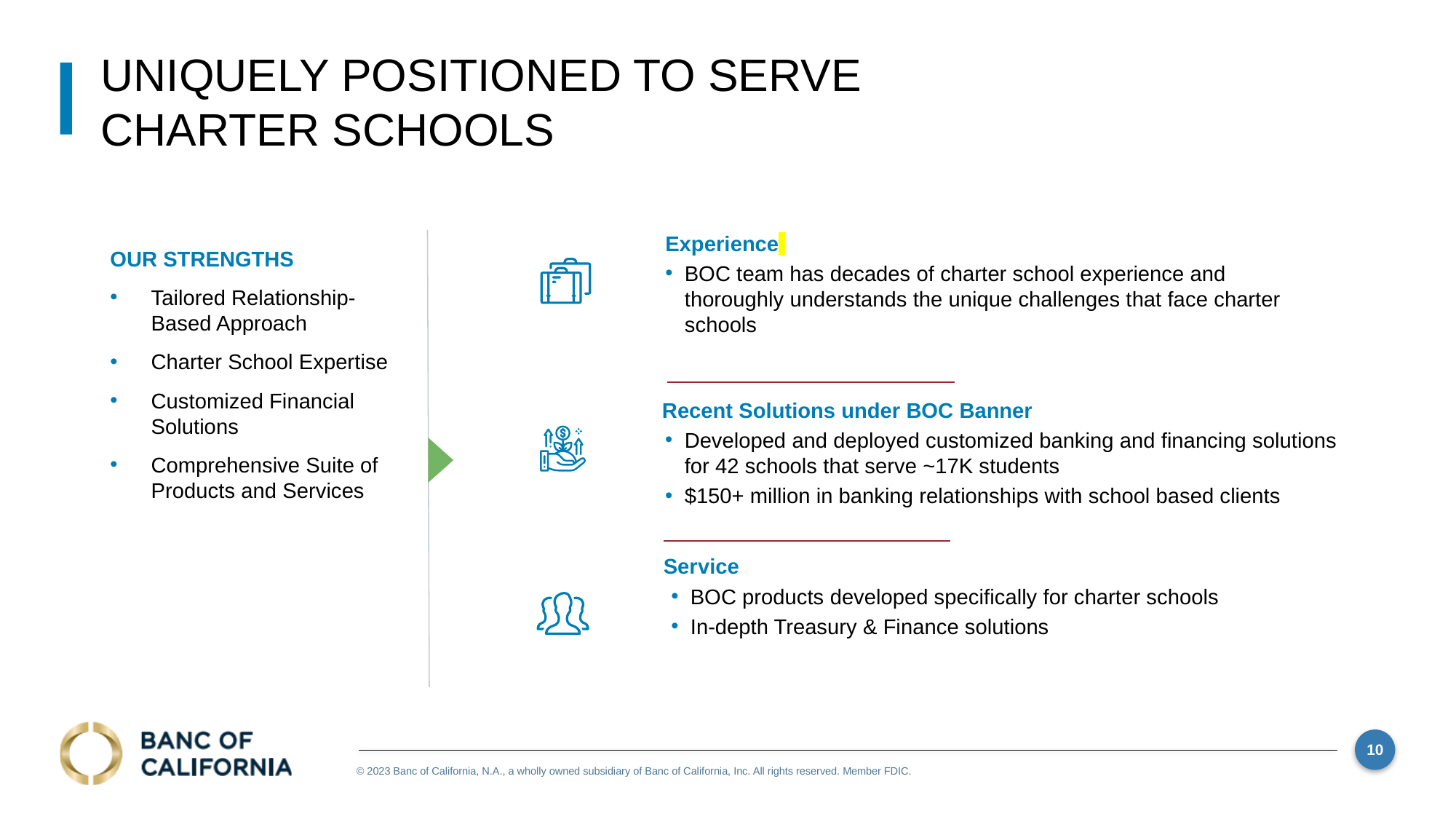

UNIQUELY POSITIONED TO SERVE
CHARTER SCHOOLS
Experience
BOC team has decades of charter school experience and thoroughly understands the unique challenges that face charter schools

OUR STRENGTHS
Tailored Relationship-Based Approach
Charter School Expertise
Customized Financial Solutions
Comprehensive Suite of Products and Services

Recent Solutions under BOC Banner
Developed and deployed customized banking and financing solutions for 42 schools that serve ~17K students
$150+ million in banking relationships with school based clients

Service
BOC products developed specifically for charter schools
In-depth Treasury & Finance solutions